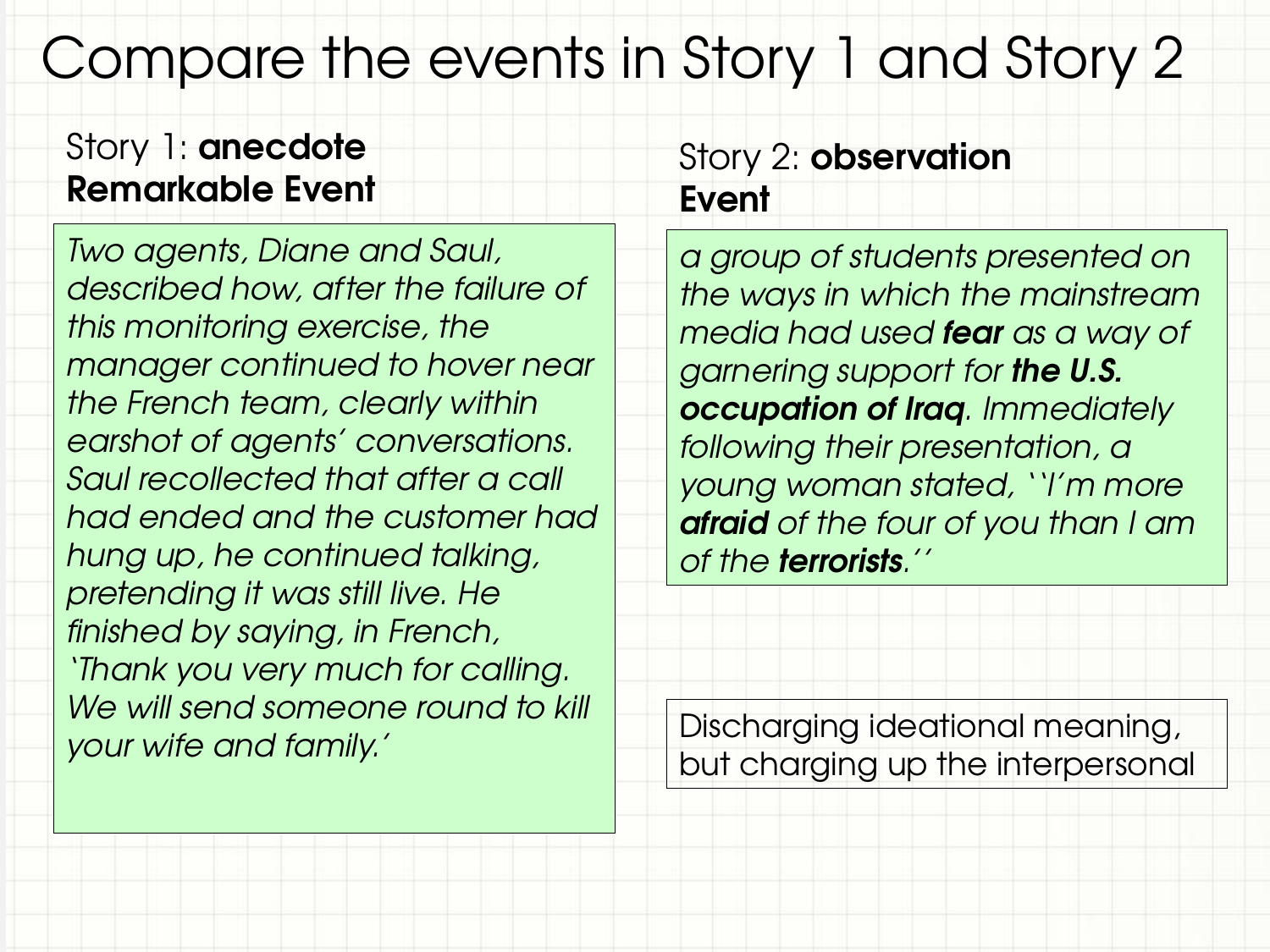

Compare the events in Story 1 and Story 2
Story 1: anecdote
Remarkable Event
Story 2: observation
Event
Two agents, Diane and Saul, described how, after the failure of this monitoring exercise, the manager continued to hover near the French team, clearly within earshot of agents’ conversations. Saul recollected that after a call had ended and the customer had hung up, he continued talking, pretending it was still live. He finished by saying, in French, ‘Thank you very much for calling. We will send someone round to kill your wife and family.’
a group of students presented on the ways in which the mainstream media had used fear as a way of garnering support for the U.S. occupation of Iraq. Immediately following their presentation, a young woman stated, ‘‘I’m more afraid of the four of you than I am of the terrorists.’’
Discharging ideational meaning, but charging up the interpersonal